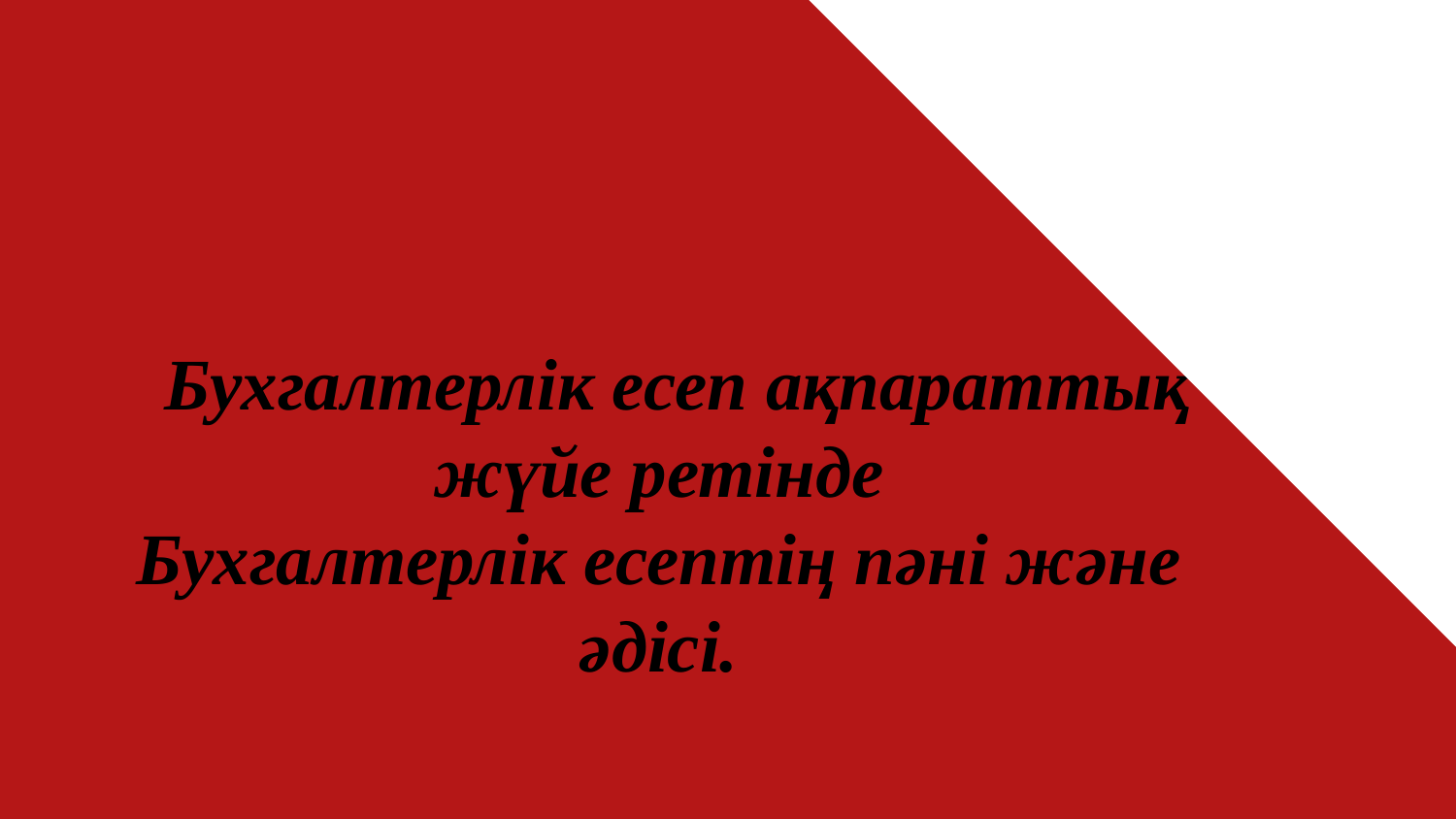

Бухгалтерлік есеп ақпараттық жүйе ретінде
Бухгалтерлік есептің пәні және әдісі.